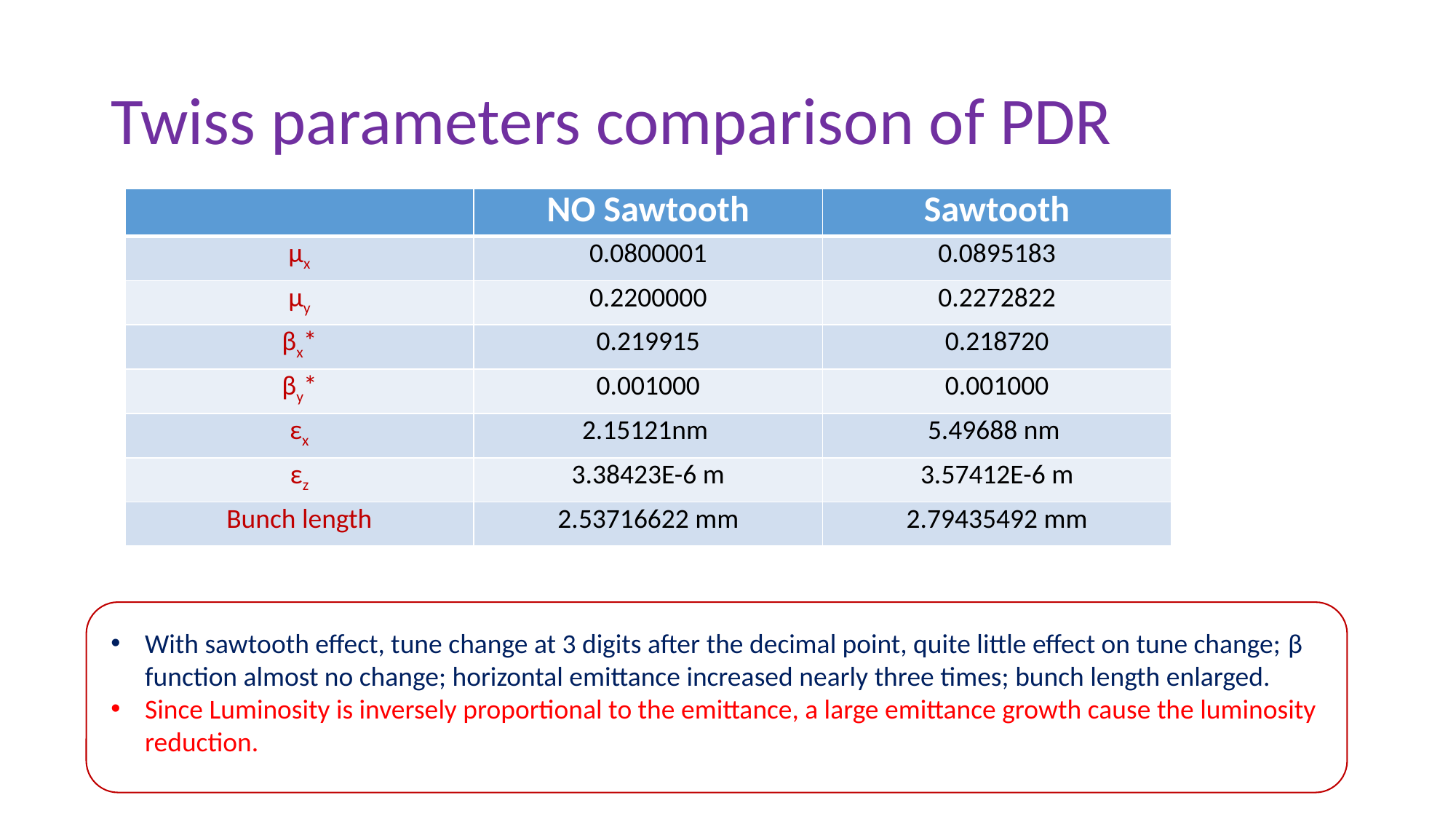

# Twiss parameters comparison of PDR
|  | NO Sawtooth | Sawtooth |
| --- | --- | --- |
| μx | 0.0800001 | 0.0895183 |
| μy | 0.2200000 | 0.2272822 |
| βx\* | 0.219915 | 0.218720 |
| βy\* | 0.001000 | 0.001000 |
| εx | 2.15121nm | 5.49688 nm |
| εz | 3.38423E-6 m | 3.57412E-6 m |
| Bunch length | 2.53716622 mm | 2.79435492 mm |

With sawtooth effect, tune change at 3 digits after the decimal point, quite little effect on tune change; β function almost no change; horizontal emittance increased nearly three times; bunch length enlarged.
Since Luminosity is inversely proportional to the emittance, a large emittance growth cause the luminosity reduction.